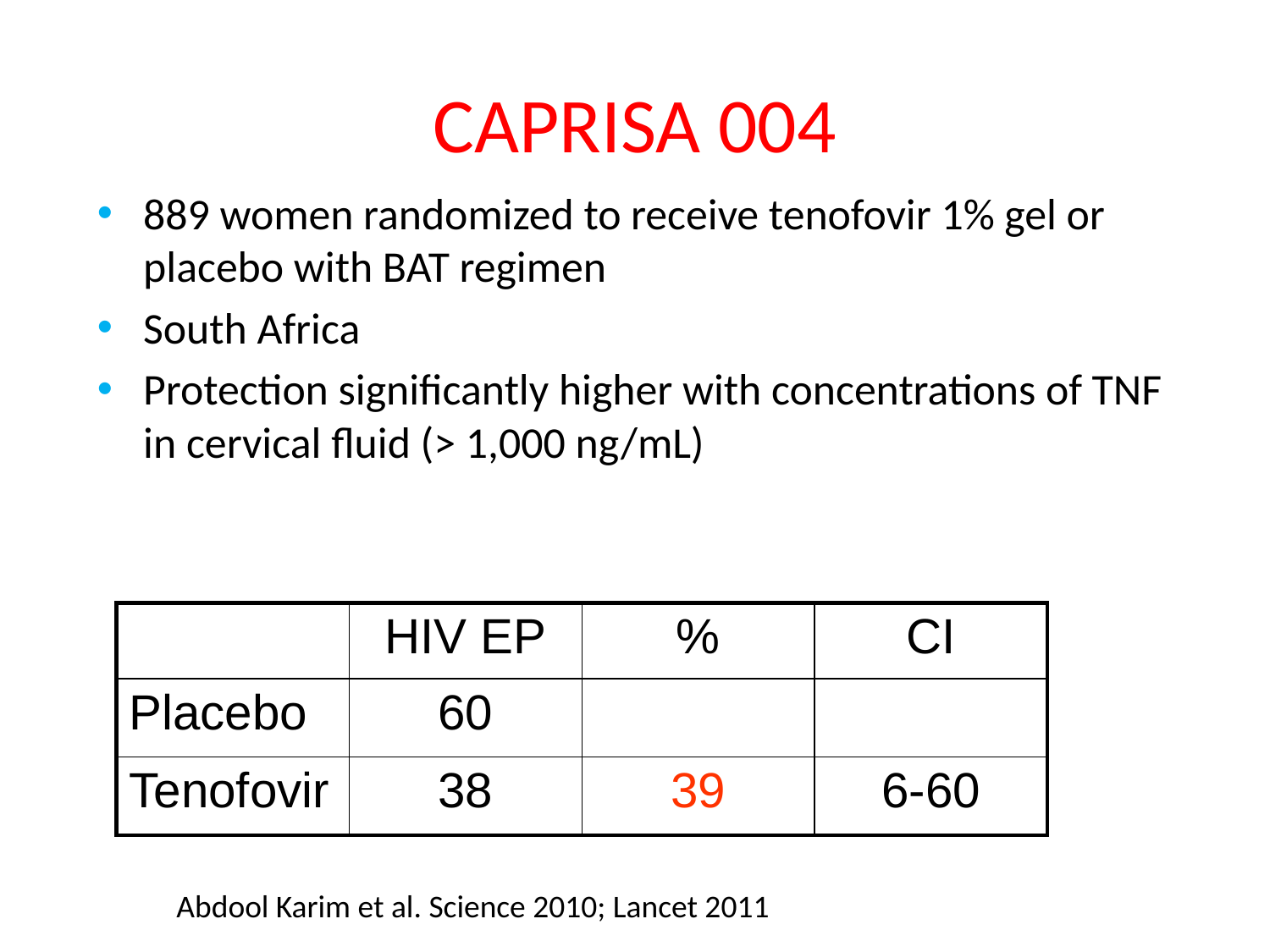

# CAPRISA 004
889 women randomized to receive tenofovir 1% gel or placebo with BAT regimen
South Africa
Protection significantly higher with concentrations of TNF in cervical fluid (> 1,000 ng/mL)
|  | HIV EP | % | CI |
| --- | --- | --- | --- |
| Placebo | 60 |  |  |
| Tenofovir | 38 | 39 | 6-60 |
Abdool Karim et al. Science 2010; Lancet 2011